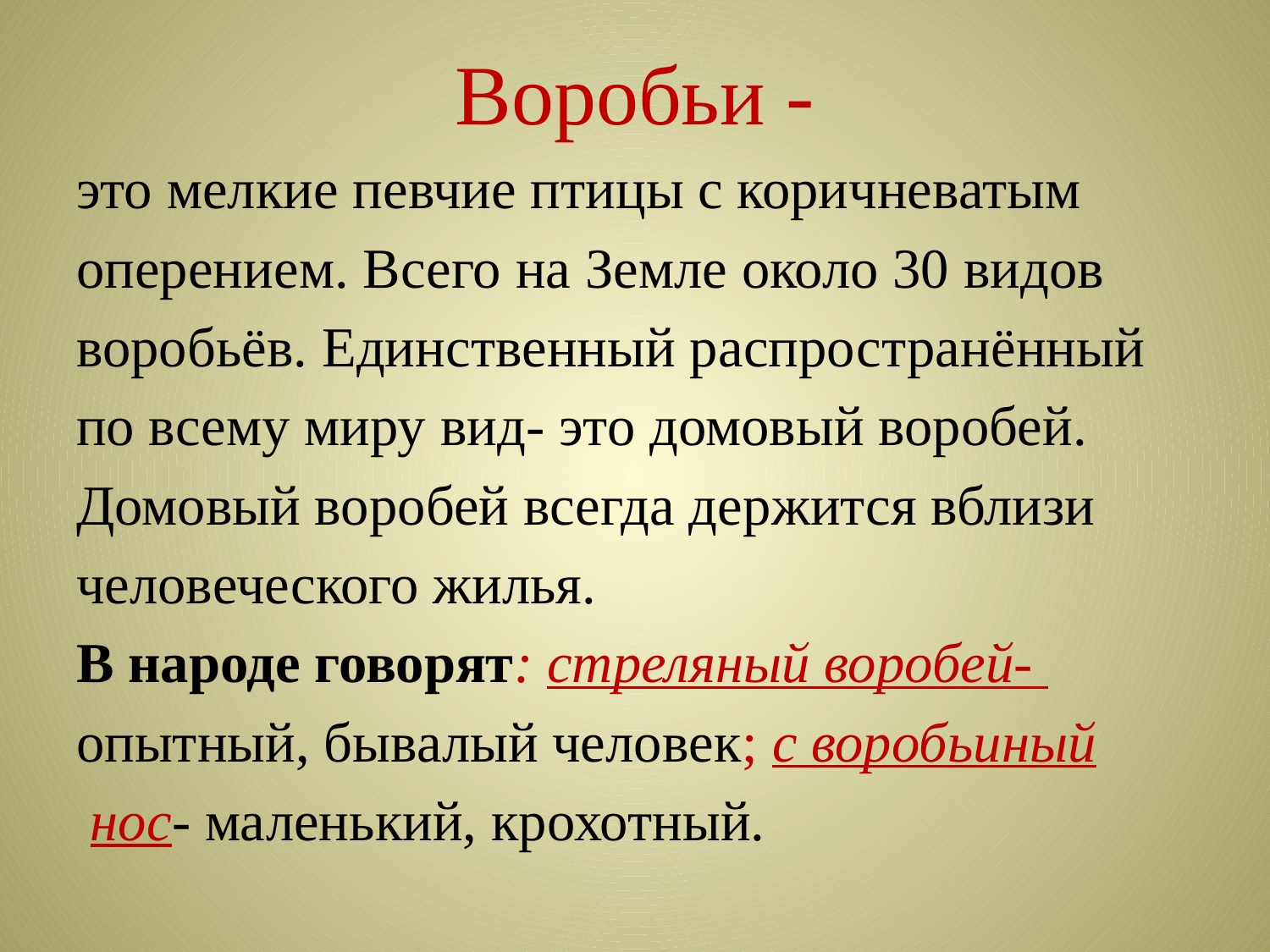

# Воробьи -
это мелкие певчие птицы с коричневатым
оперением. Всего на Земле около 30 видов
воробьёв. Единственный распространённый
по всему миру вид- это домовый воробей.
Домовый воробей всегда держится вблизи
человеческого жилья.
В народе говорят: стреляный воробей-
опытный, бывалый человек; с воробьиный
 нос- маленький, крохотный.